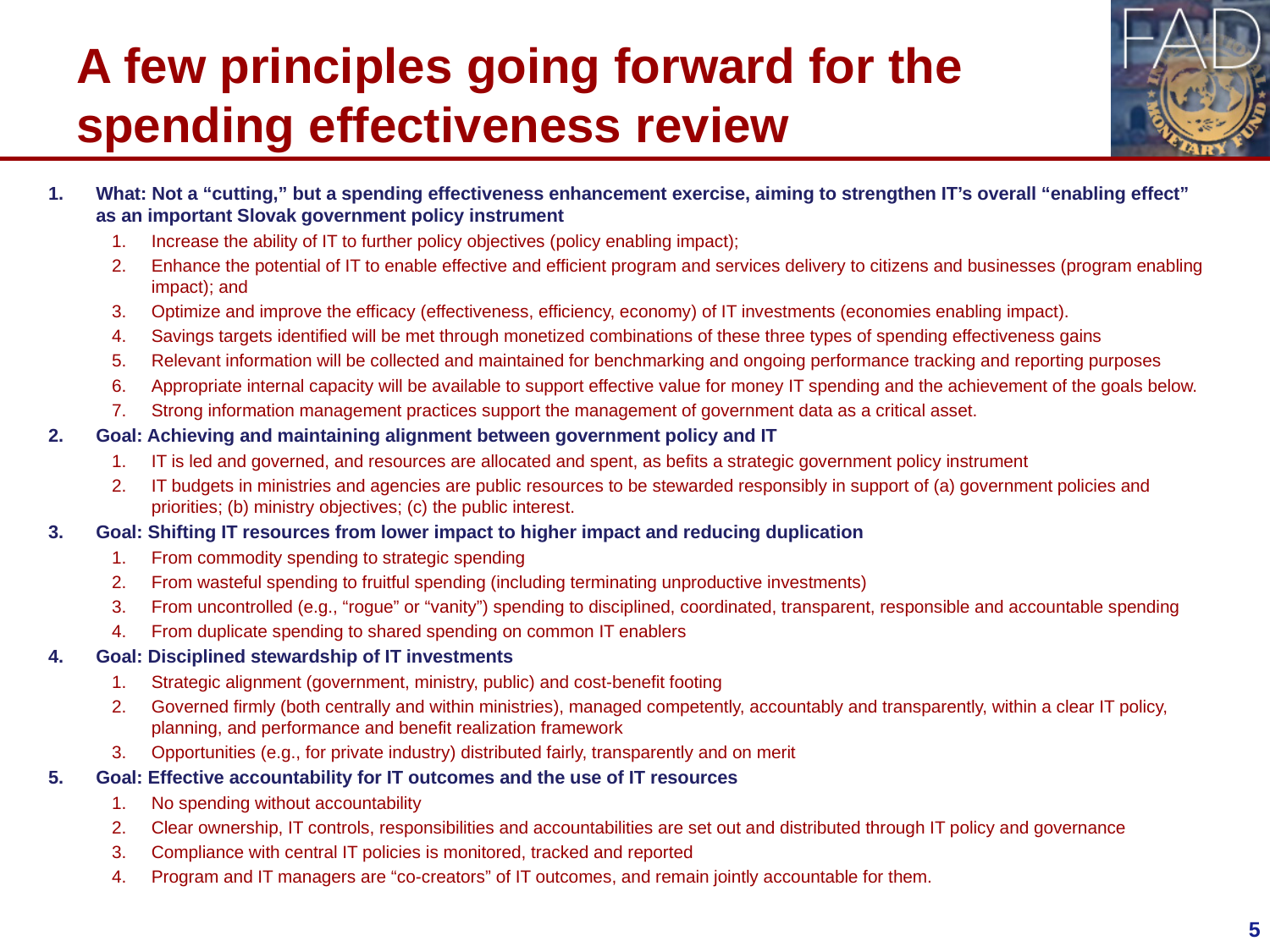

# A few principles going forward for the spending effectiveness review
What: Not a “cutting,” but a spending effectiveness enhancement exercise, aiming to strengthen IT’s overall “enabling effect” as an important Slovak government policy instrument
Increase the ability of IT to further policy objectives (policy enabling impact);
Enhance the potential of IT to enable effective and efficient program and services delivery to citizens and businesses (program enabling impact); and
Optimize and improve the efficacy (effectiveness, efficiency, economy) of IT investments (economies enabling impact).
Savings targets identified will be met through monetized combinations of these three types of spending effectiveness gains
Relevant information will be collected and maintained for benchmarking and ongoing performance tracking and reporting purposes
Appropriate internal capacity will be available to support effective value for money IT spending and the achievement of the goals below.
Strong information management practices support the management of government data as a critical asset.
Goal: Achieving and maintaining alignment between government policy and IT
IT is led and governed, and resources are allocated and spent, as befits a strategic government policy instrument
IT budgets in ministries and agencies are public resources to be stewarded responsibly in support of (a) government policies and priorities; (b) ministry objectives; (c) the public interest.
Goal: Shifting IT resources from lower impact to higher impact and reducing duplication
From commodity spending to strategic spending
From wasteful spending to fruitful spending (including terminating unproductive investments)
From uncontrolled (e.g., “rogue” or “vanity”) spending to disciplined, coordinated, transparent, responsible and accountable spending
From duplicate spending to shared spending on common IT enablers
Goal: Disciplined stewardship of IT investments
Strategic alignment (government, ministry, public) and cost-benefit footing
Governed firmly (both centrally and within ministries), managed competently, accountably and transparently, within a clear IT policy, planning, and performance and benefit realization framework
Opportunities (e.g., for private industry) distributed fairly, transparently and on merit
Goal: Effective accountability for IT outcomes and the use of IT resources
No spending without accountability
Clear ownership, IT controls, responsibilities and accountabilities are set out and distributed through IT policy and governance
Compliance with central IT policies is monitored, tracked and reported
Program and IT managers are “co-creators” of IT outcomes, and remain jointly accountable for them.
5